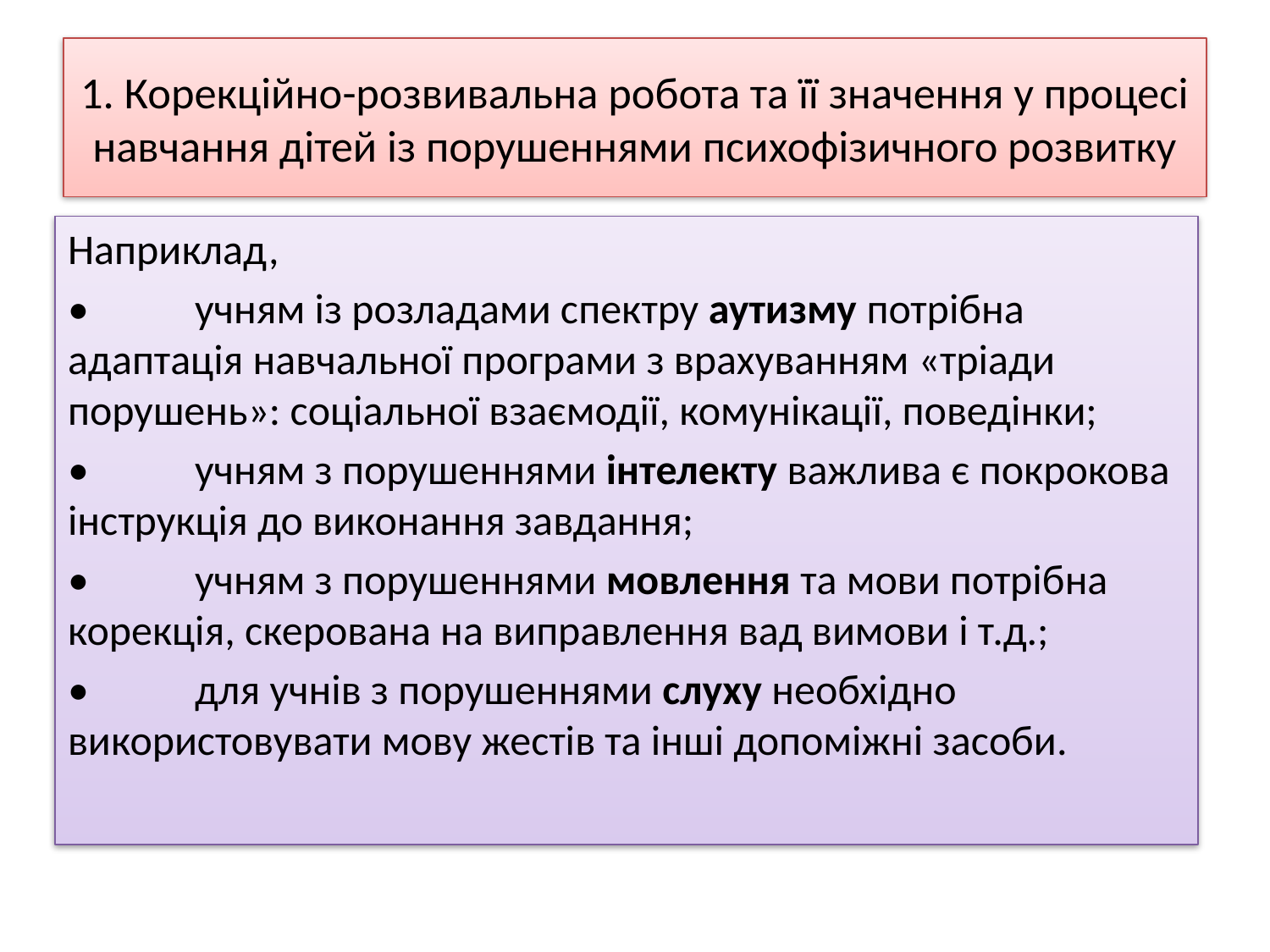

# 1. Корекційно-розвивальна робота та її значення у процесі навчання дітей із порушеннями психофізичного розвитку
Наприклад,
•	учням із розладами спектру аутизму потрібна адаптація навчальної програми з врахуванням «тріади порушень»: соціальної взаємодії, комунікації, поведінки;
•	учням з порушеннями інтелекту важлива є покрокова інструкція до виконання завдання;
•	учням з порушеннями мовлення та мови потрібна корекція, скерована на виправлення вад вимови і т.д.;
•	для учнів з порушеннями слуху необхідно використовувати мову жестів та інші допоміжні засоби.